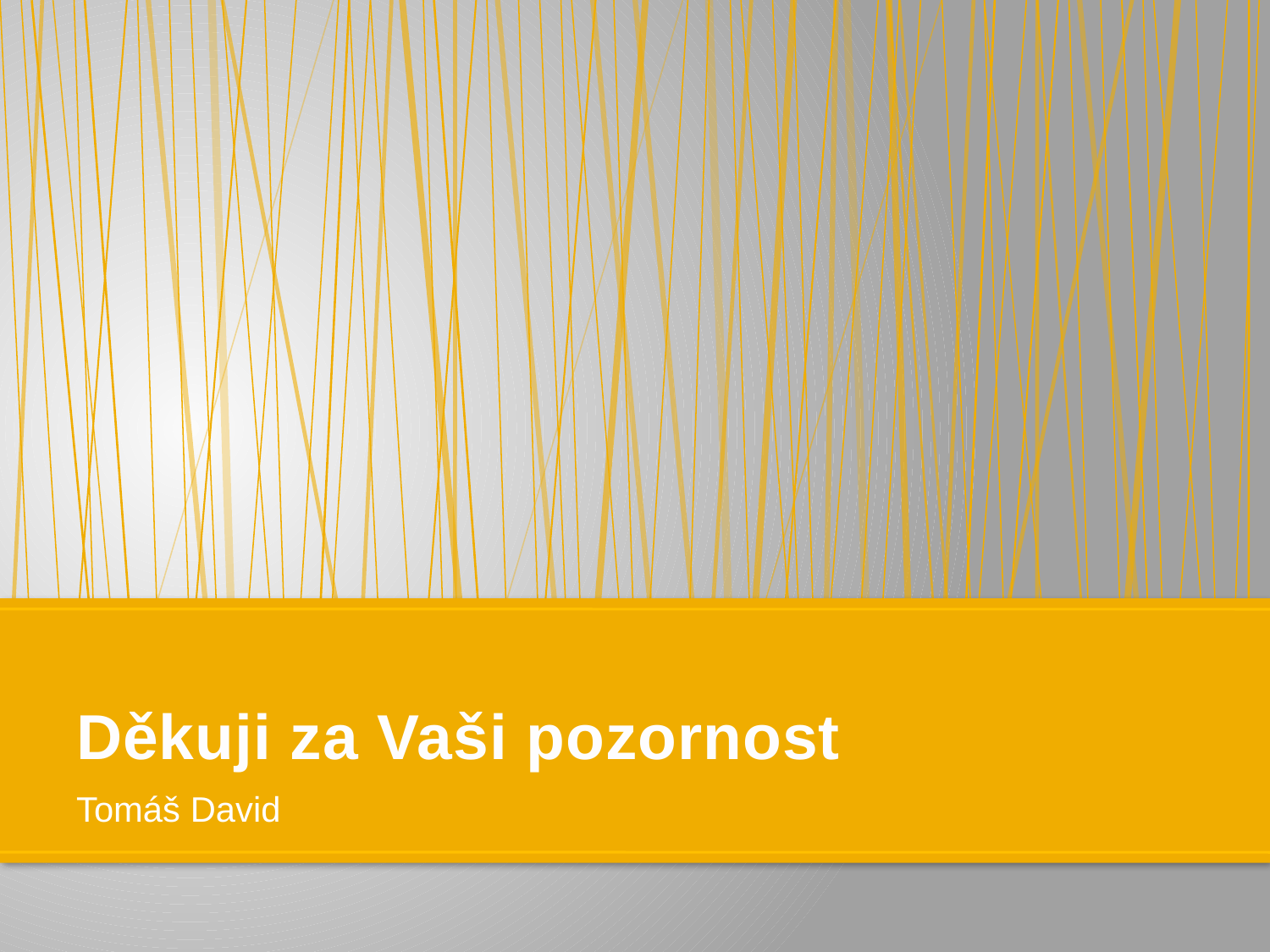

# Děkuji za Vaši pozornost
Tomáš David